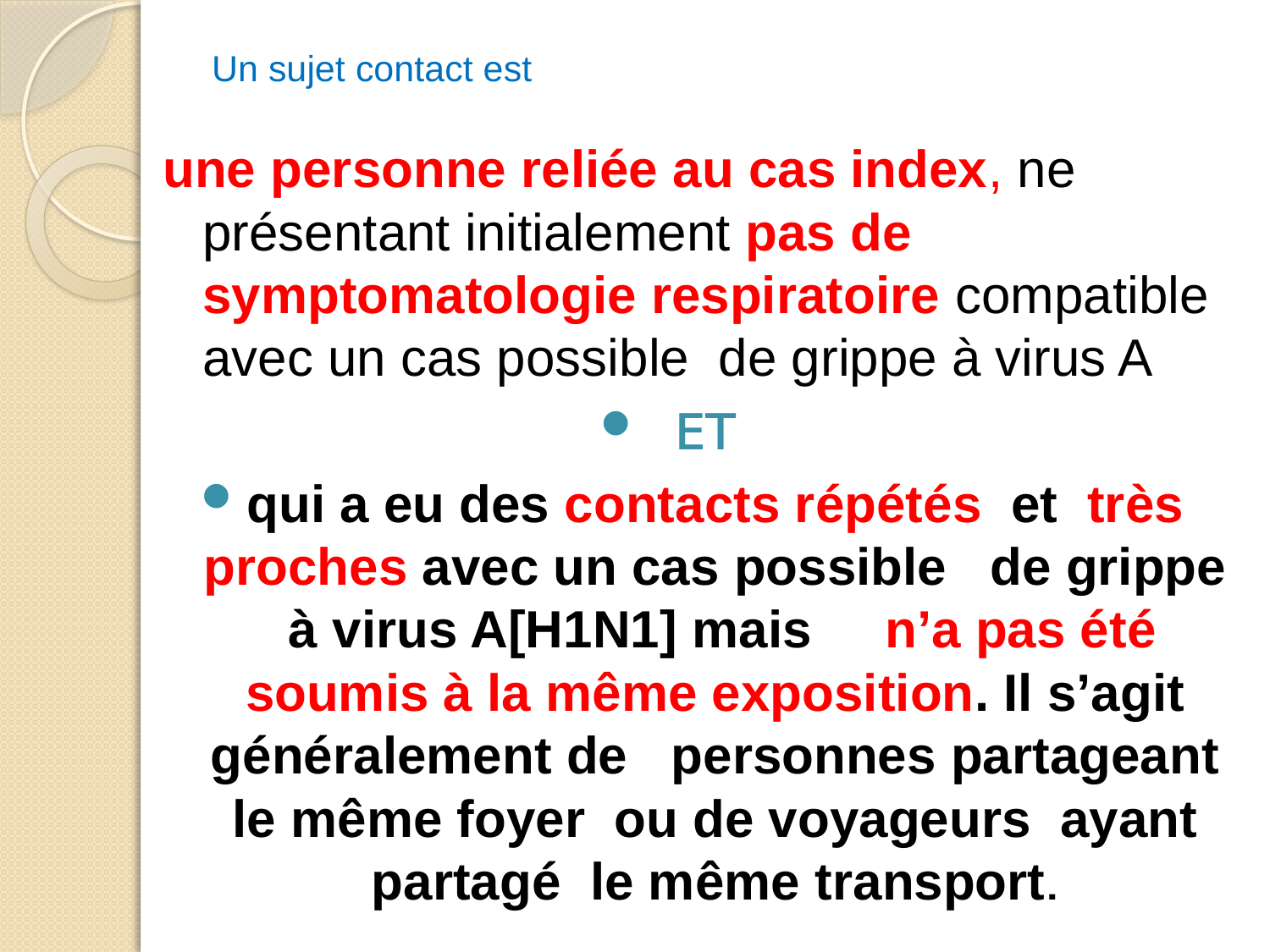

# Un sujet contact est
une personne reliée au cas index, ne présentant initialement pas de symptomatologie respiratoire compatible avec un cas possible  de grippe à virus A
ET
qui a eu des contacts répétés  et  très proches avec un cas possible   de grippe  à virus A[H1N1] mais     n’a pas été soumis à la même exposition. Il s’agit généralement de   personnes partageant le même foyer  ou de voyageurs  ayant partagé  le même transport.